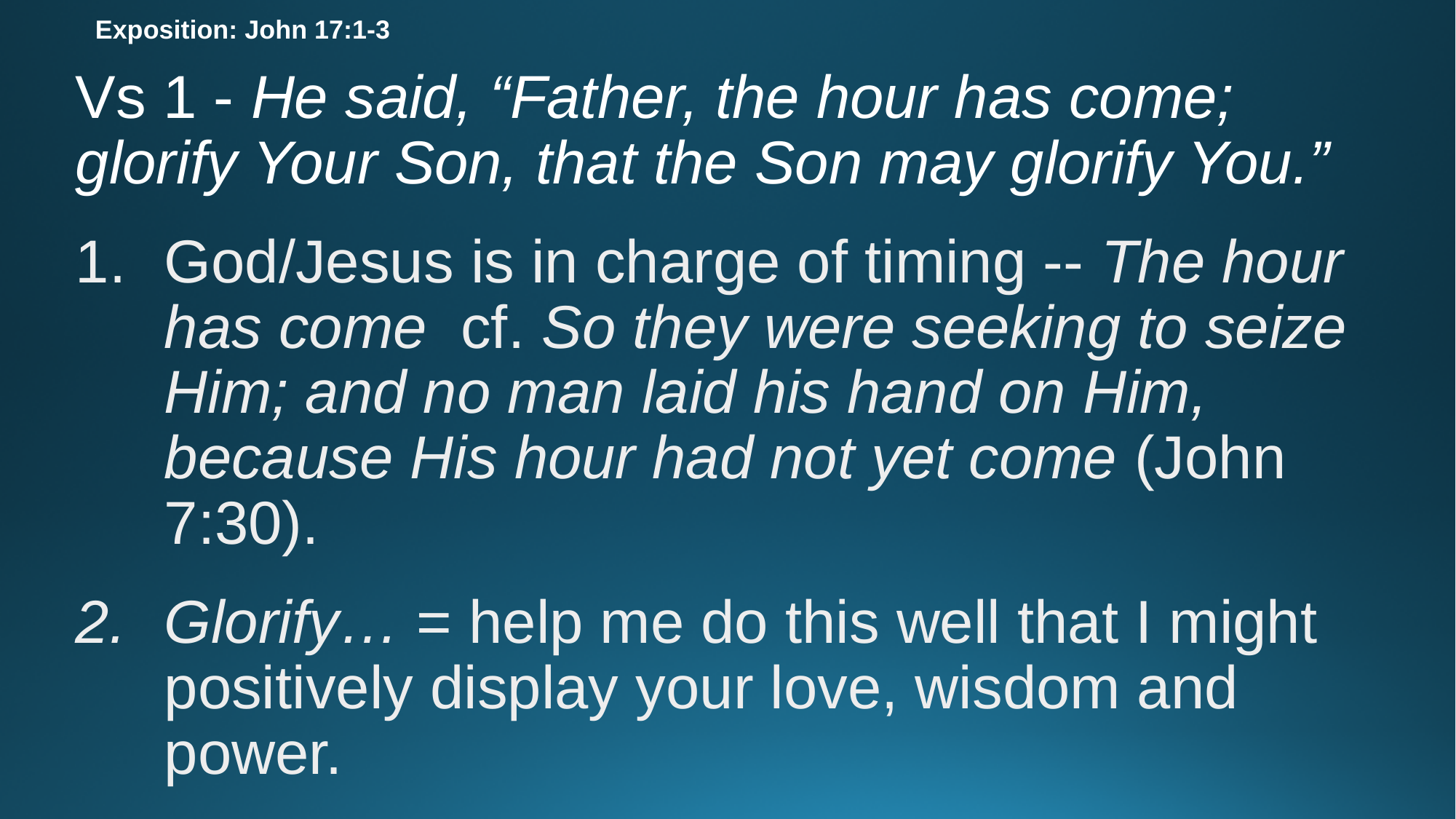

# Exposition: John 17:1-3
Vs 1 - He said, “Father, the hour has come; glorify Your Son, that the Son may glorify You.”
God/Jesus is in charge of timing -- The hour has come  cf. So they were seeking to seize Him; and no man laid his hand on Him, because His hour had not yet come (John 7:30).
Glorify… = help me do this well that I might positively display your love, wisdom and power.